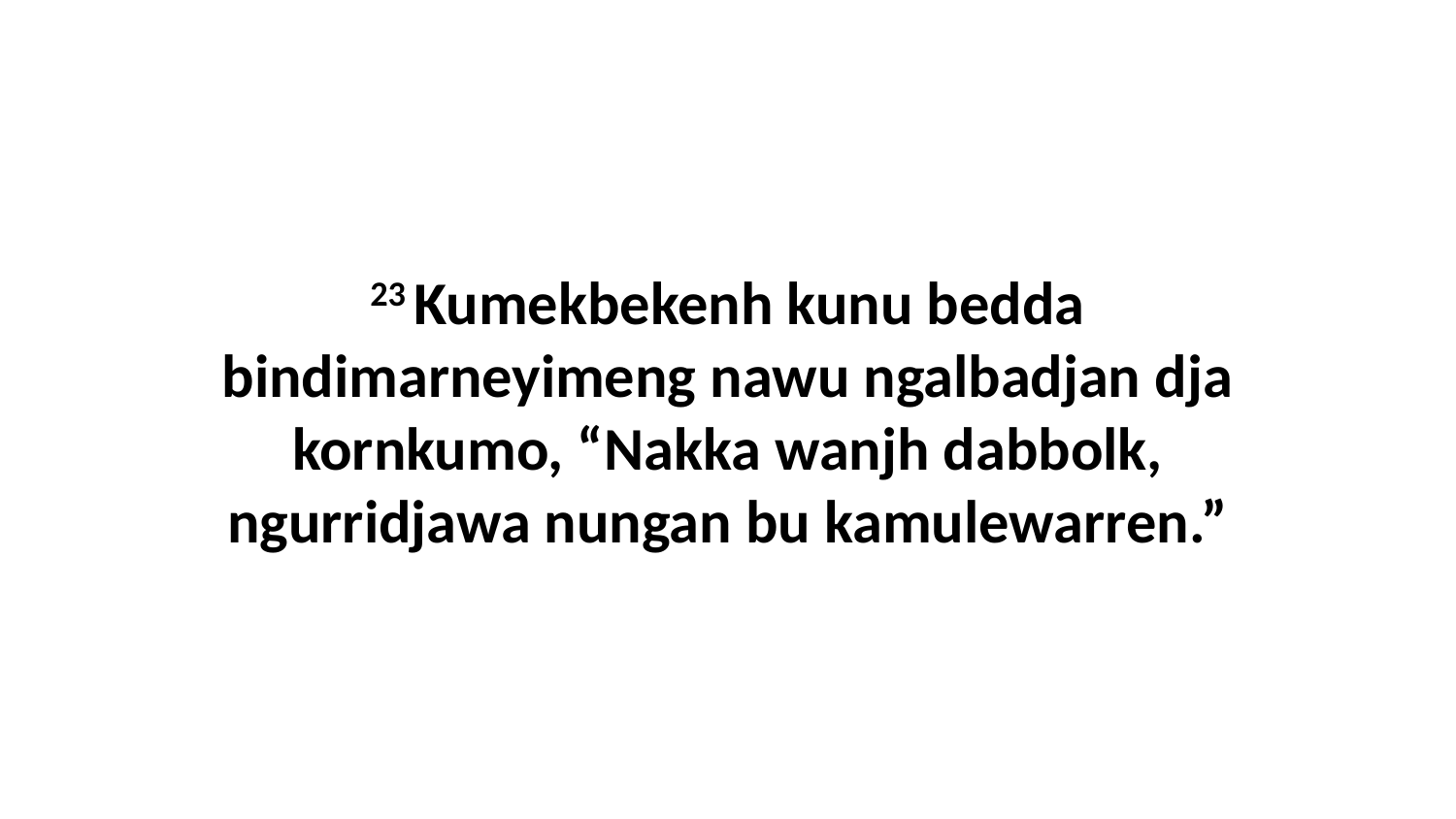

23 Kumekbekenh kunu bedda bindimarneyimeng nawu ngalbadjan dja kornkumo, “Nakka wanjh dabbolk, ngurridjawa nungan bu kamulewarren.”